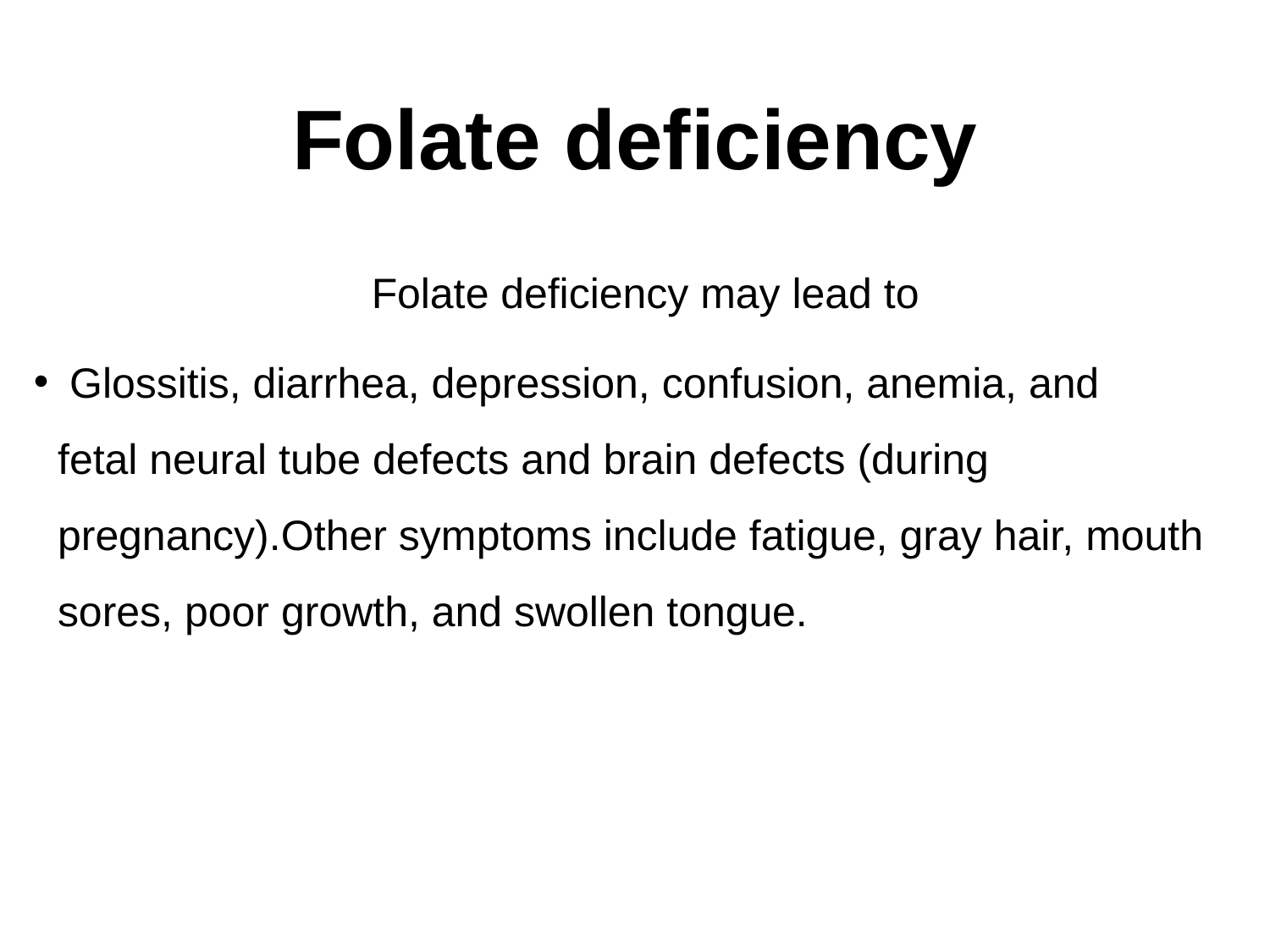

# Folate deficiency
Folate deficiency may lead to
 Glossitis, diarrhea, depression, confusion, anemia, and fetal neural tube defects and brain defects (during pregnancy).Other symptoms include fatigue, gray hair, mouth sores, poor growth, and swollen tongue.